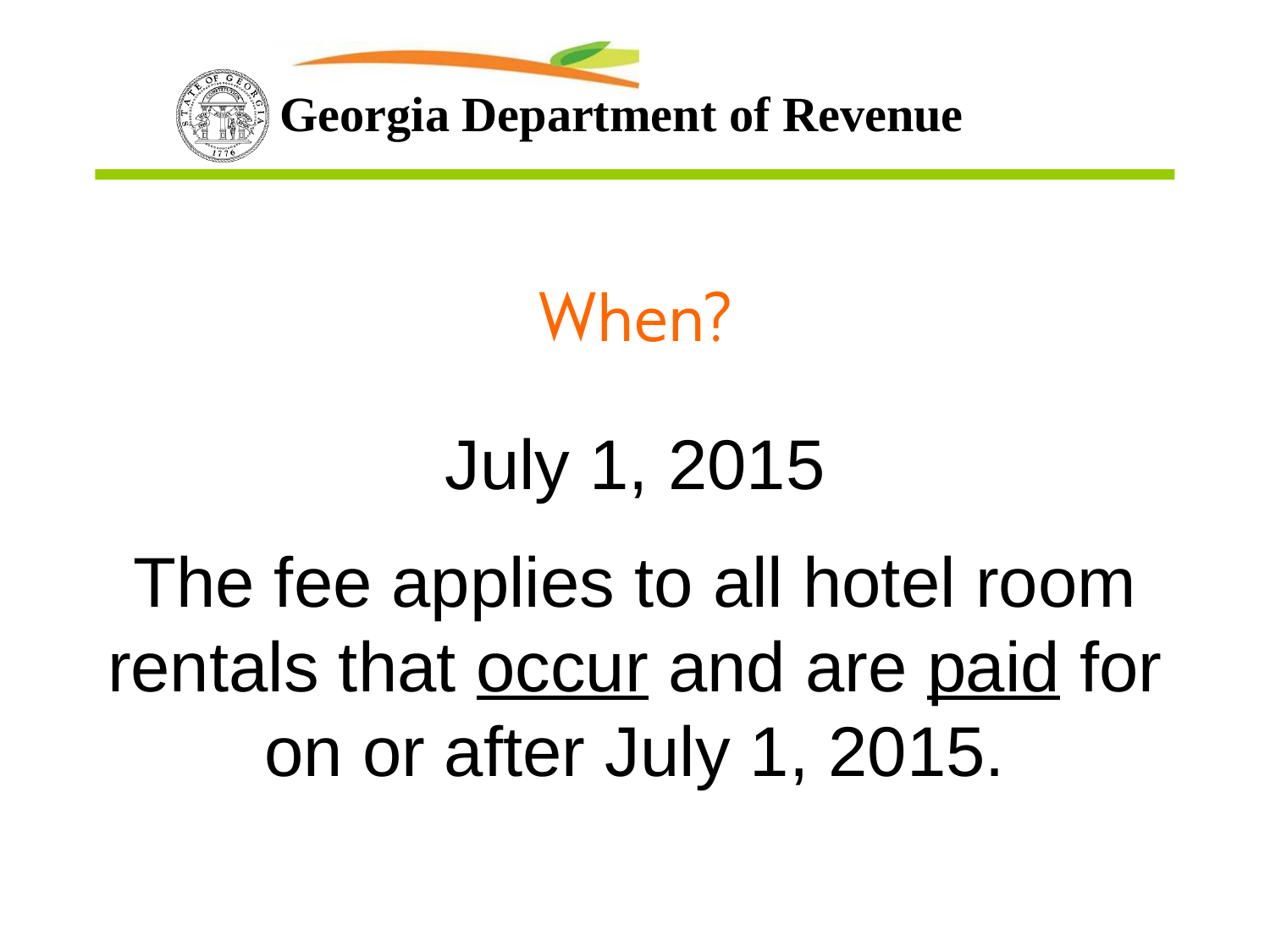

When?
July 1, 2015
The fee applies to all hotel room rentals that occur and are paid for on or after July 1, 2015.